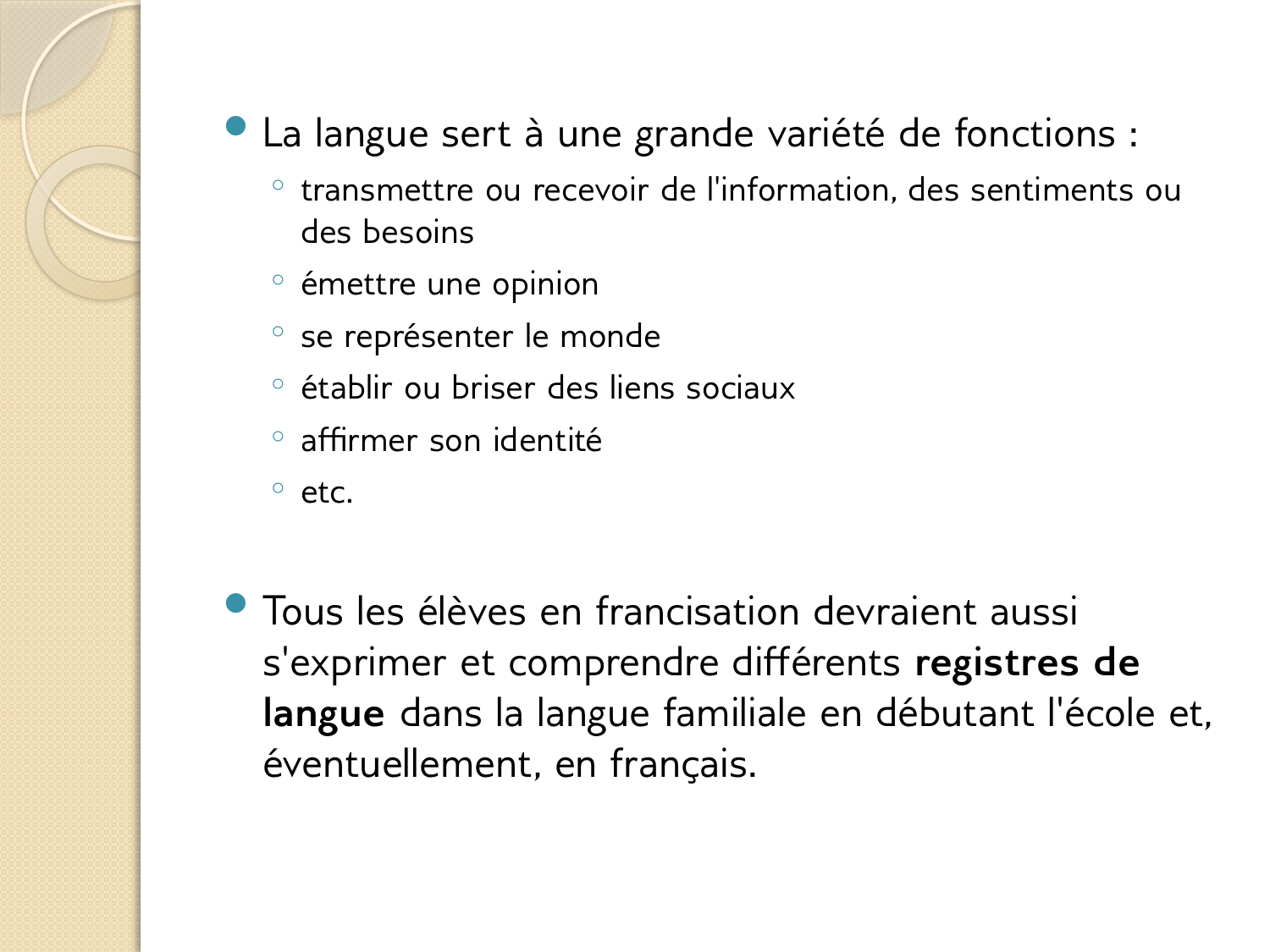

La langue sert à une grande variété de fonctions :
transmettre ou recevoir de l'information, des sentiments ou des besoins
émettre une opinion
se représenter le monde
établir ou briser des liens sociaux
affirmer son identité
etc.

Tous les élèves en francisation devraient aussi s'exprimer et comprendre différents registres de langue dans la langue familiale en débutant l'école et, éventuellement, en français.